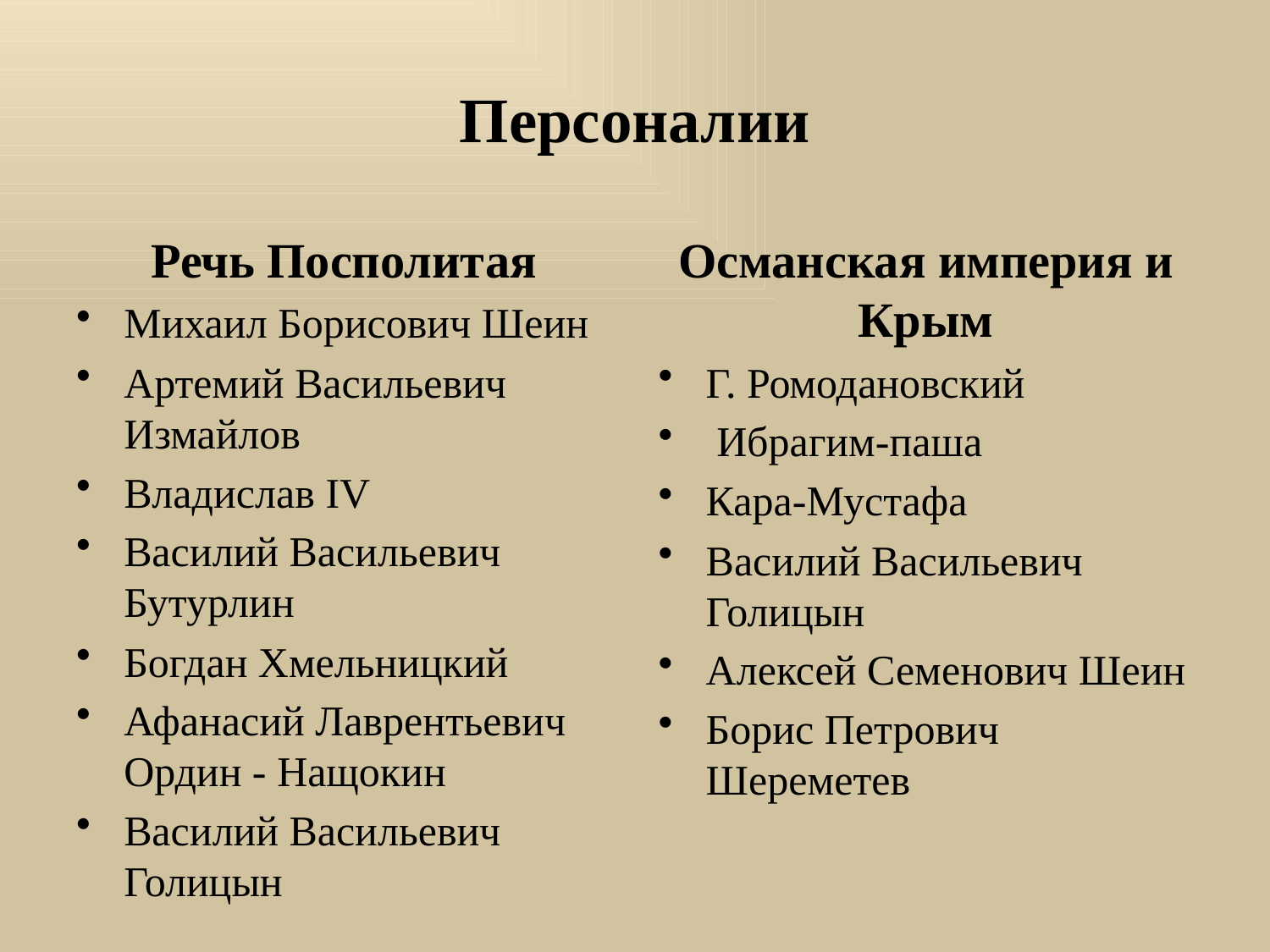

# Персоналии
Речь Посполитая
Михаил Борисович Шеин
Артемий Васильевич Измайлов
Владислав IV
Василий Васильевич Бутурлин
Богдан Хмельницкий
Афанасий Лаврентьевич Ордин - Нащокин
Василий Васильевич Голицын
Османская империя и Крым
Г. Ромодановский
 Ибрагим-паша
Кара-Мустафа
Василий Васильевич Голицын
Алексей Семенович Шеин
Борис Петрович Шереметев